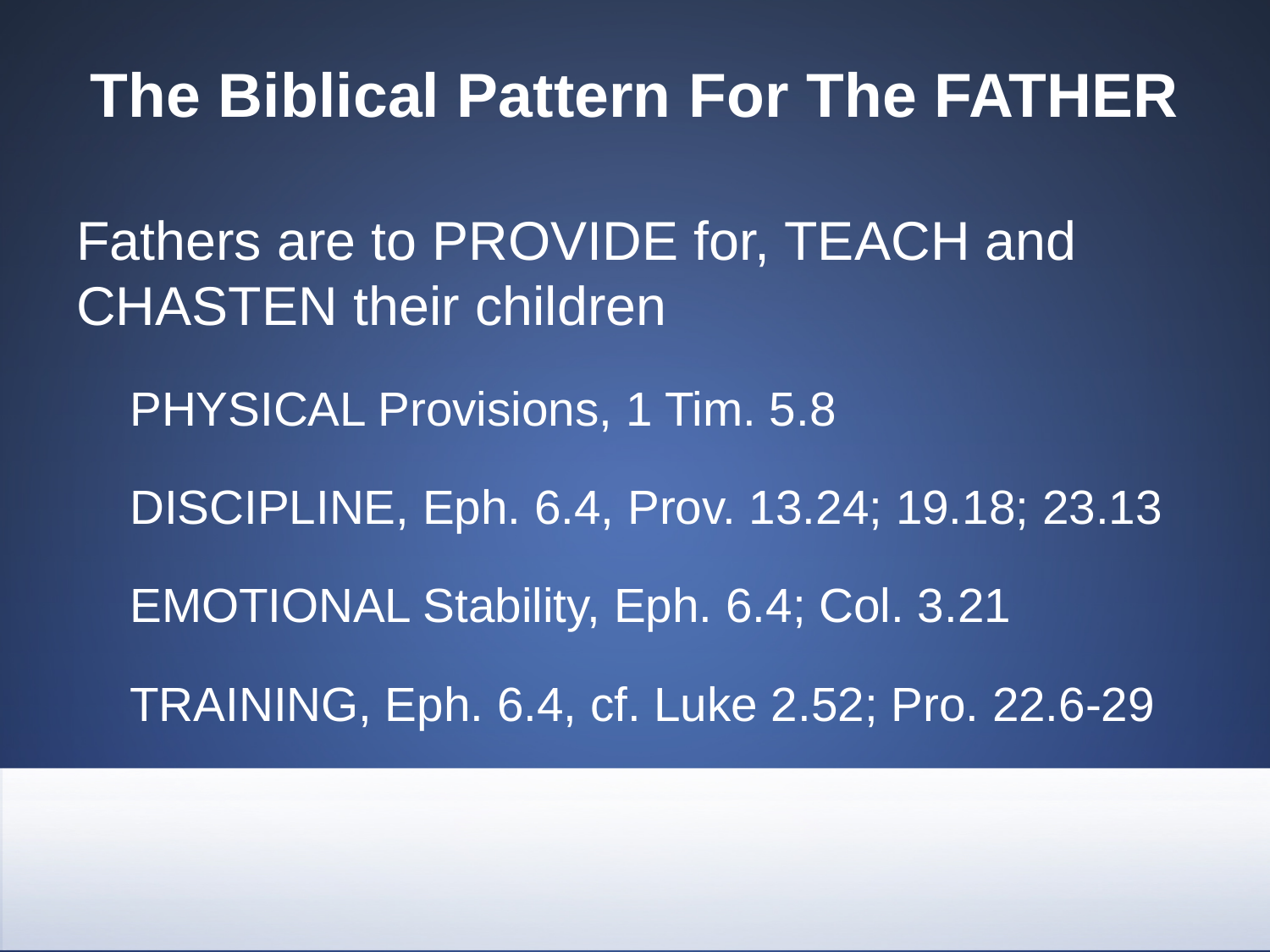

# The Biblical Pattern For The FATHER
Fathers are to PROVIDE for, TEACH and CHASTEN their children
PHYSICAL Provisions, 1 Tim. 5.8
DISCIPLINE, Eph. 6.4, Prov. 13.24; 19.18; 23.13
EMOTIONAL Stability, Eph. 6.4; Col. 3.21
TRAINING, Eph. 6.4, cf. Luke 2.52; Pro. 22.6-29